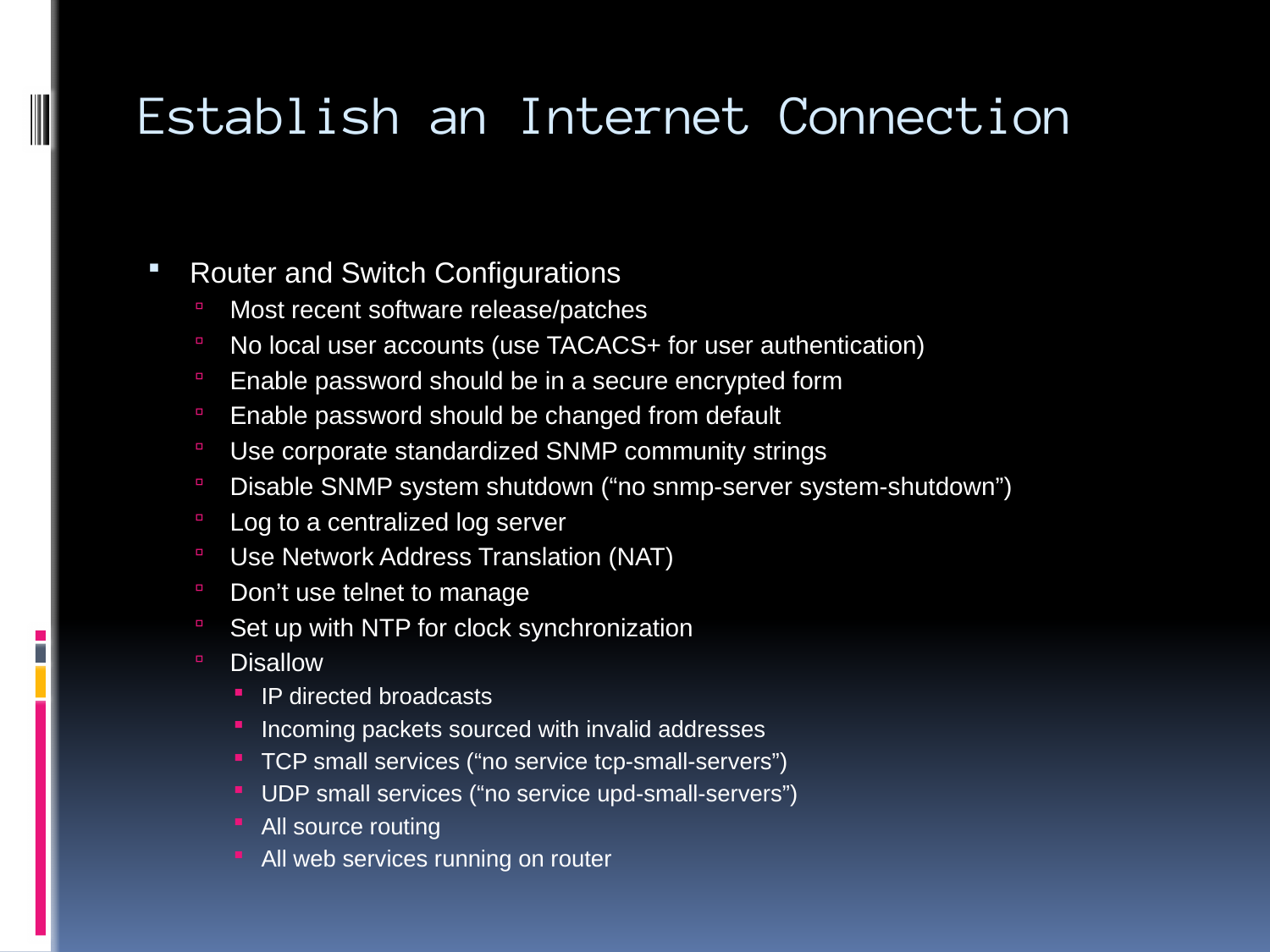

# Establish an Internet Connection
Router and Switch Configurations
Most recent software release/patches
No local user accounts (use TACACS+ for user authentication)
Enable password should be in a secure encrypted form
Enable password should be changed from default
Use corporate standardized SNMP community strings
Disable SNMP system shutdown (“no snmp-server system-shutdown”)
Log to a centralized log server
Use Network Address Translation (NAT)
Don’t use telnet to manage
Set up with NTP for clock synchronization
Disallow
IP directed broadcasts
Incoming packets sourced with invalid addresses
TCP small services (“no service tcp-small-servers”)
UDP small services (“no service upd-small-servers”)
All source routing
All web services running on router